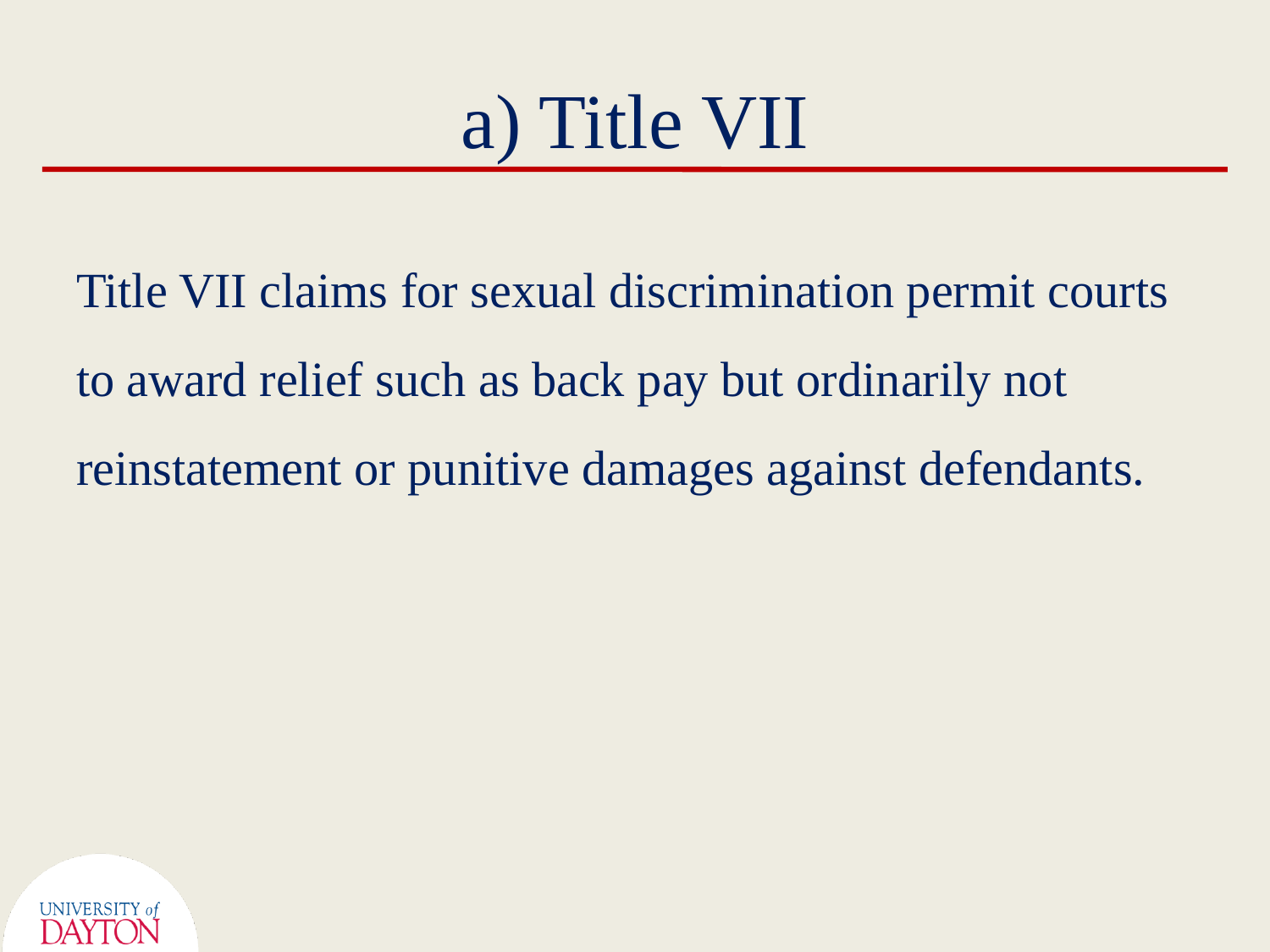

# a) Title VII
Title VII claims for sexual discrimination permit courts to award relief such as back pay but ordinarily not reinstatement or punitive damages against defendants.